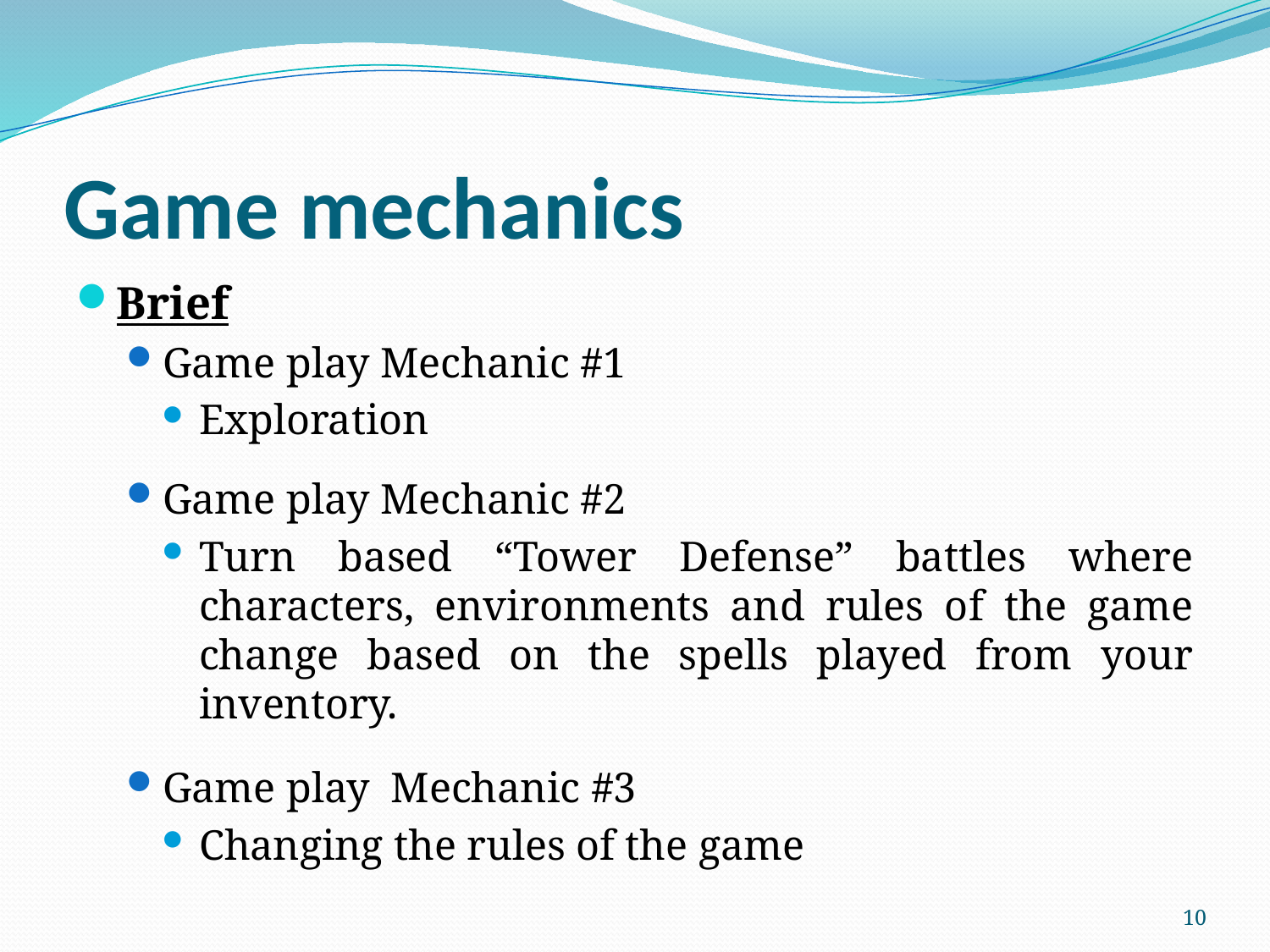

# Game mechanics
Brief
Game play Mechanic #1
Exploration

Game play Mechanic #2
Turn based “Tower Defense” battles where characters, environments and rules of the game change based on the spells played from your inventory.

Game play  Mechanic #3
Changing the rules of the game

10